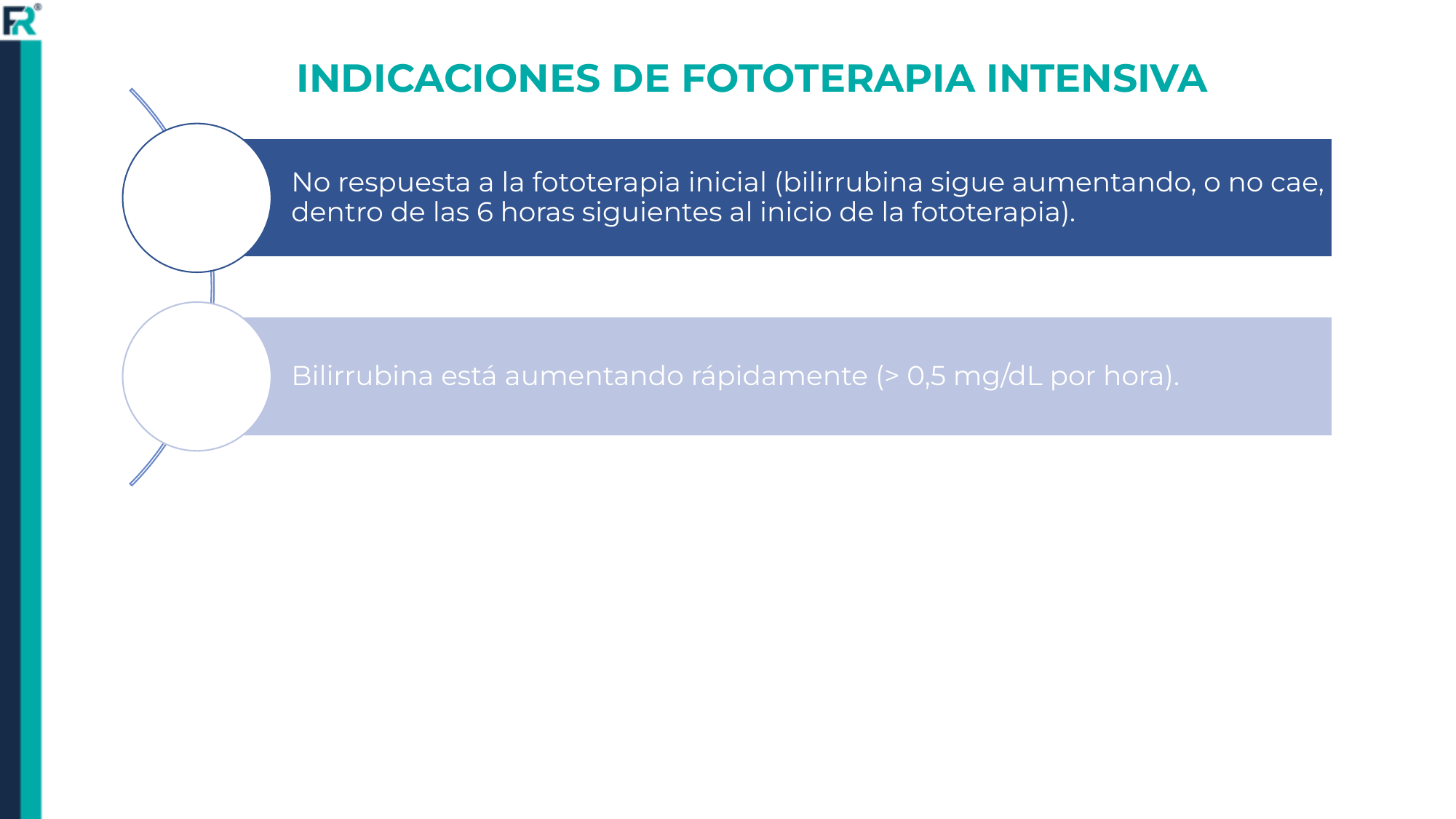

# INDICACIONES DE FOTOTERAPIA INTENSIVA
No respuesta a la fototerapia inicial (bilirrubina sigue aumentando, o no cae, dentro de las 6 horas siguientes al inicio de la fototerapia).
Bilirrubina está aumentando rápidamente (> 0,5 mg/dL por hora).